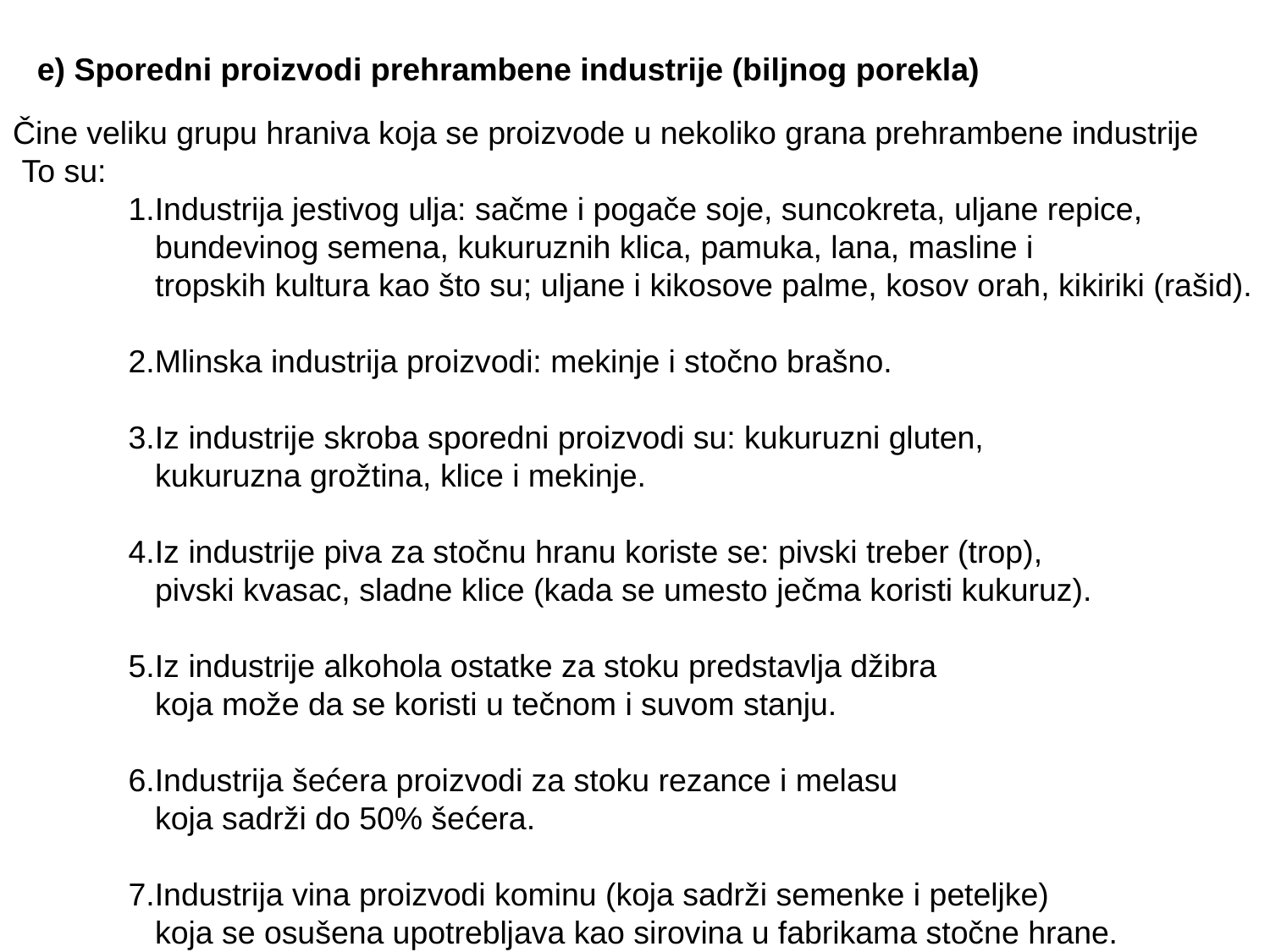

e) Sporedni proizvodi prehrambene industrije (biljnog porekla)
Čine veliku grupu hraniva koja se proizvode u nekoliko grana prehrambene industrije
 To su:
             1.Industrija jestivog ulja: sačme i pogače soje, suncokreta, uljane repice,
                bundevinog semena, kukuruznih klica, pamuka, lana, masline i
                tropskih kultura kao što su; uljane i kikosove palme, kosov orah, kikiriki (rašid).

             2.Mlinska industrija proizvodi: mekinje i stočno brašno.

             3.Iz industrije skroba sporedni proizvodi su: kukuruzni gluten,
                kukuruzna grožtina, klice i mekinje.

             4.Iz industrije piva za stočnu hranu koriste se: pivski treber (trop),
                pivski kvasac, sladne klice (kada se umesto ječma koristi kukuruz).

             5.Iz industrije alkohola ostatke za stoku predstavlja džibra
                koja može da se koristi u tečnom i suvom stanju.

             6.Industrija šećera proizvodi za stoku rezance i melasu
                koja sadrži do 50% šećera.

             7.Industrija vina proizvodi kominu (koja sadrži semenke i peteljke)
                koja se osušena upotrebljava kao sirovina u fabrikama stočne hrane.